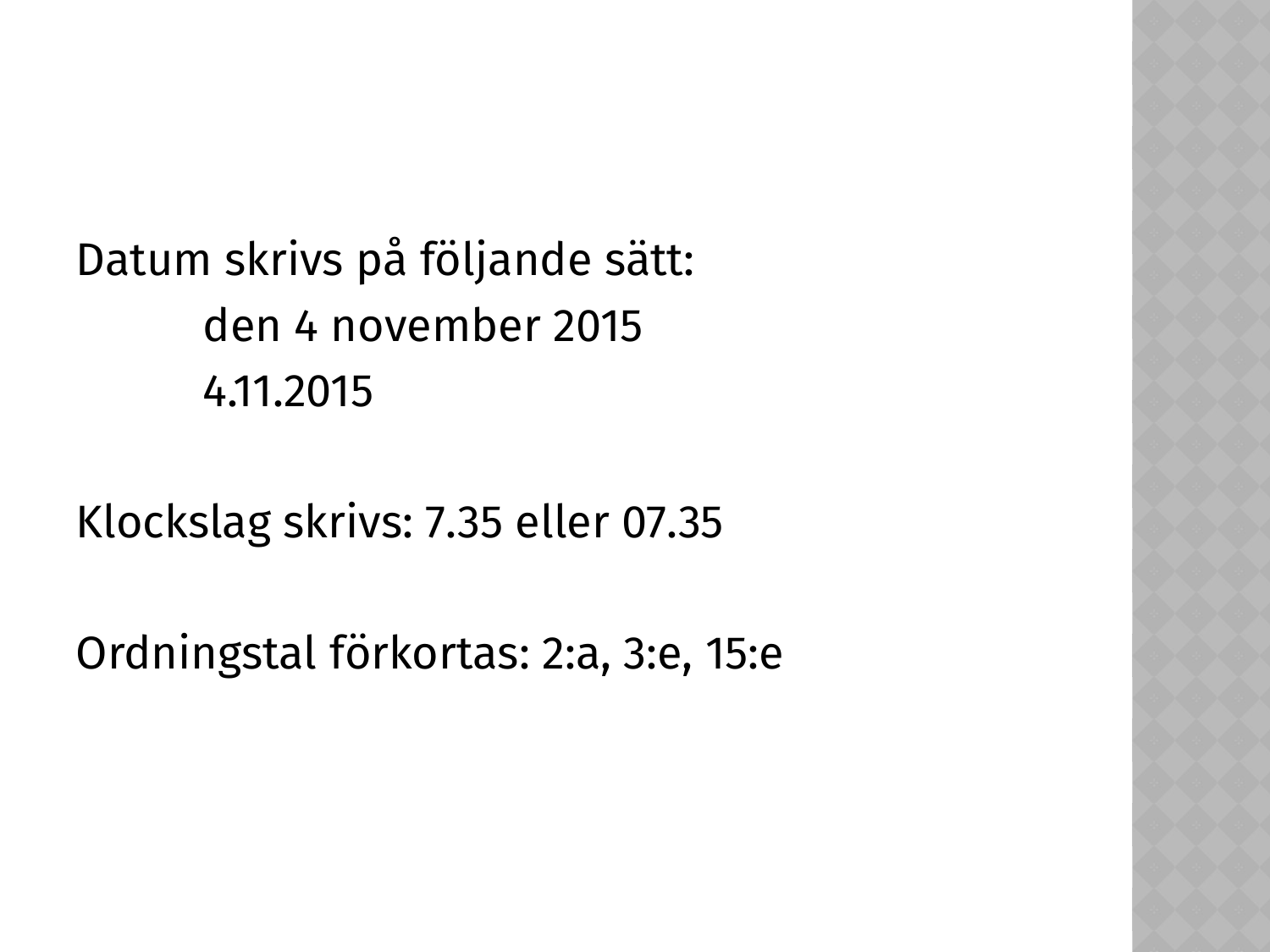

#
Datum skrivs på följande sätt:
	den 4 november 2015
	4.11.2015

Klockslag skrivs: 7.35 eller 07.35

Ordningstal förkortas: 2:a, 3:e, 15:e